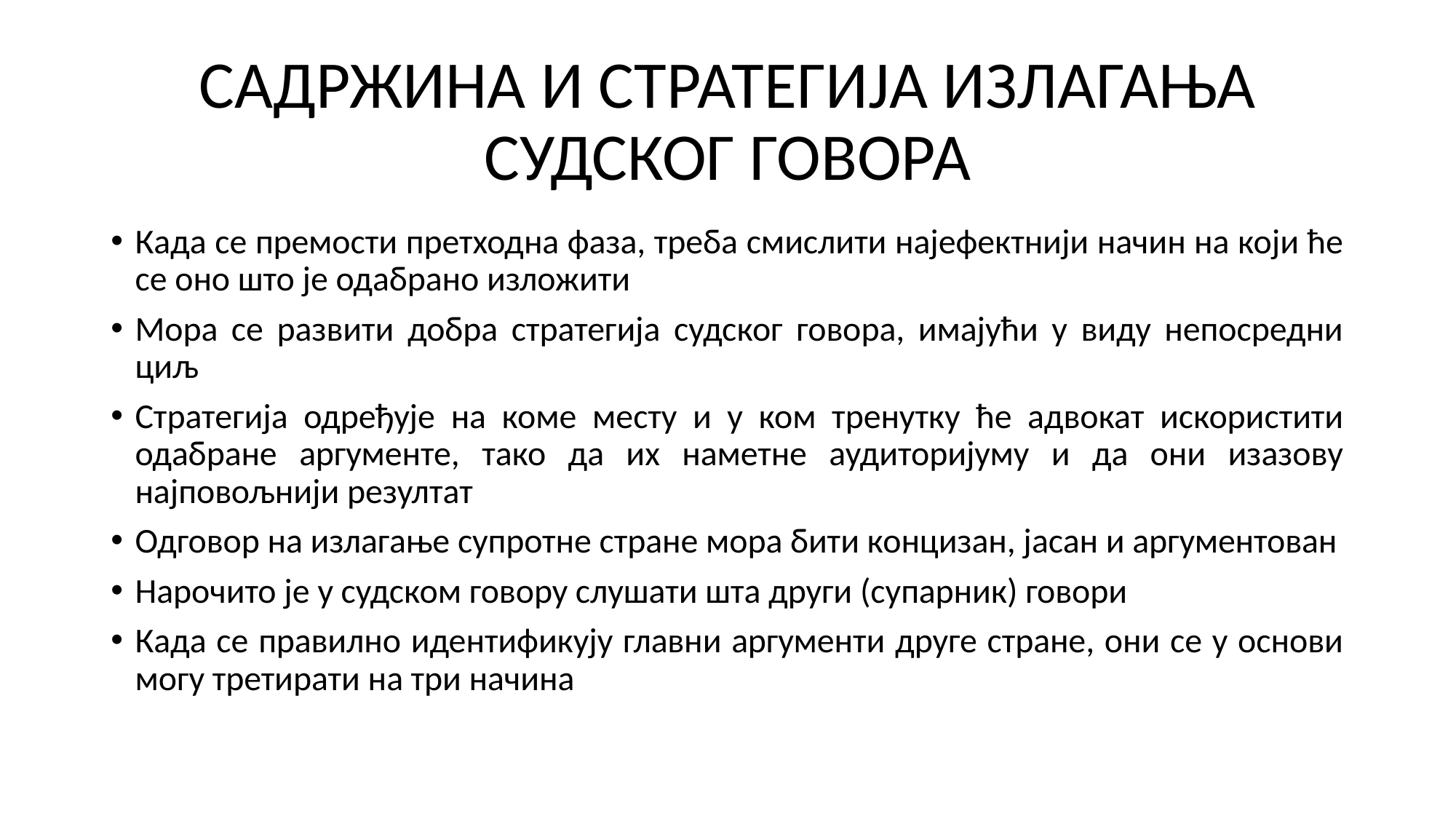

# САДРЖИНА И СТРАТЕГИЈА ИЗЛАГАЊА СУДСКОГ ГОВОРА
Када се премости претходна фаза, треба смислити најефектнији начин на који ће се оно што је одабрано изложити
Мора се развити добра стратегија судског говора, имајући у виду непосредни циљ
Стратегија одређује на коме месту и у ком тренутку ће адвокат искористити одабране аргументе, тако да их наметне аудиторијуму и да они изазову најповољнији резултат
Одговор на излагање супротне стране мора бити концизан, јасан и аргументован
Нарочито је у судском говору слушати шта други (супарник) говори
Када се правилно идентификују главни аргументи друге стране, они се у основи могу третирати на три начина